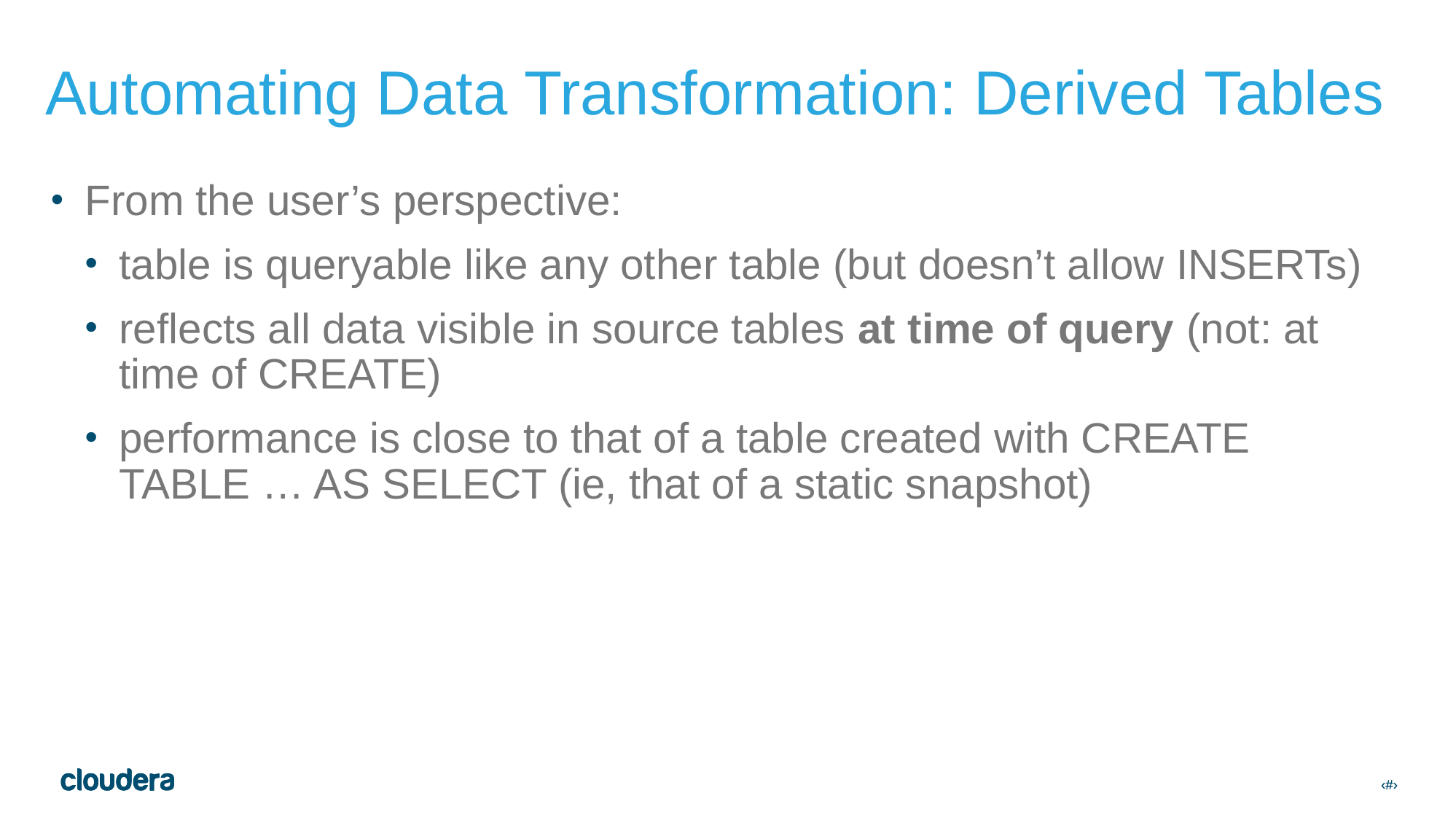

# Automating Data Transformation: Derived Tables
From the user’s perspective:
table is queryable like any other table (but doesn’t allow INSERTs)
reflects all data visible in source tables at time of query (not: at time of CREATE)
performance is close to that of a table created with CREATE TABLE … AS SELECT (ie, that of a static snapshot)